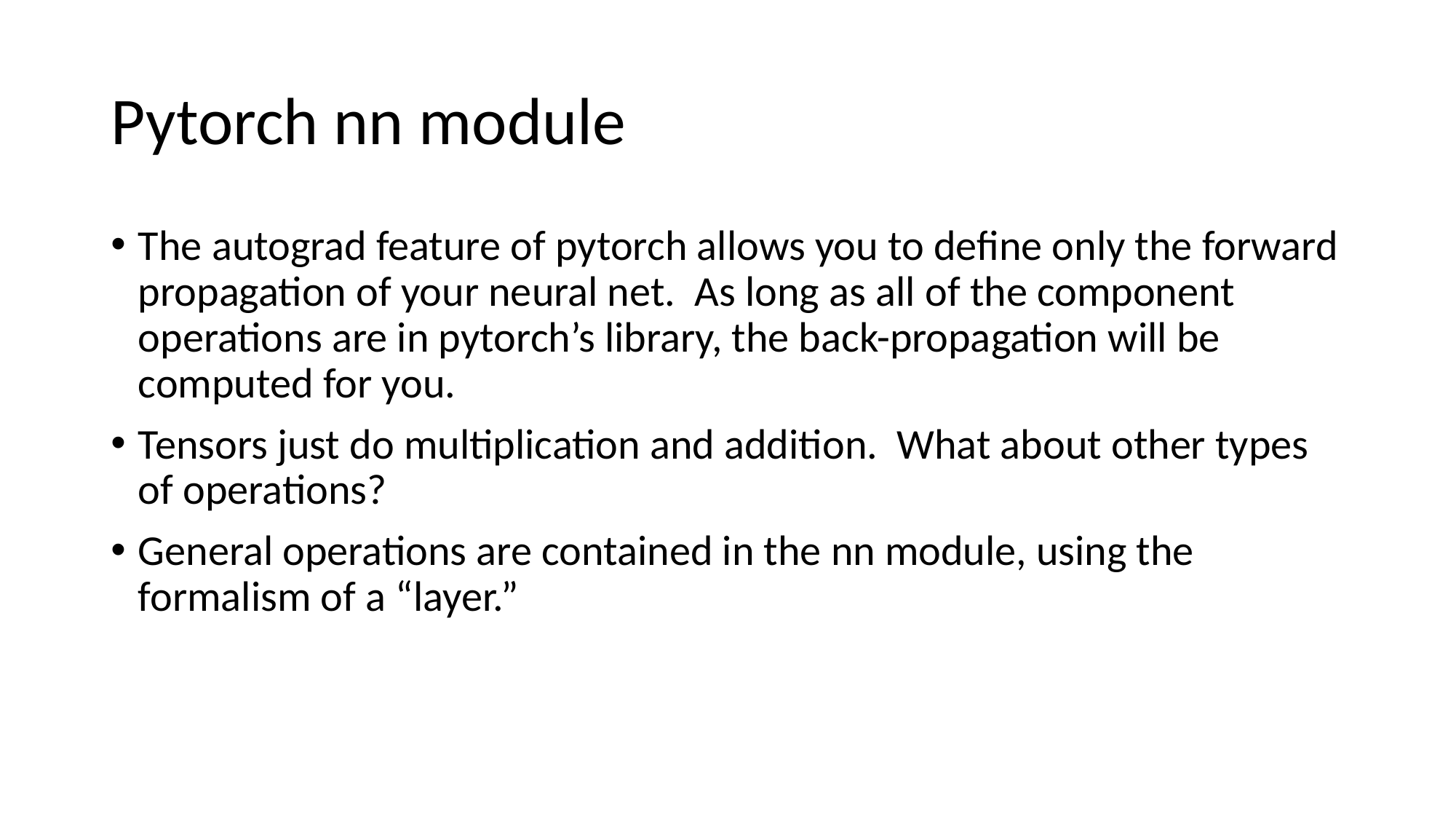

# Pytorch nn module
The autograd feature of pytorch allows you to define only the forward propagation of your neural net.  As long as all of the component operations are in pytorch’s library, the back-propagation will be computed for you.
Tensors just do multiplication and addition.  What about other types of operations?
General operations are contained in the nn module, using the formalism of a “layer.”